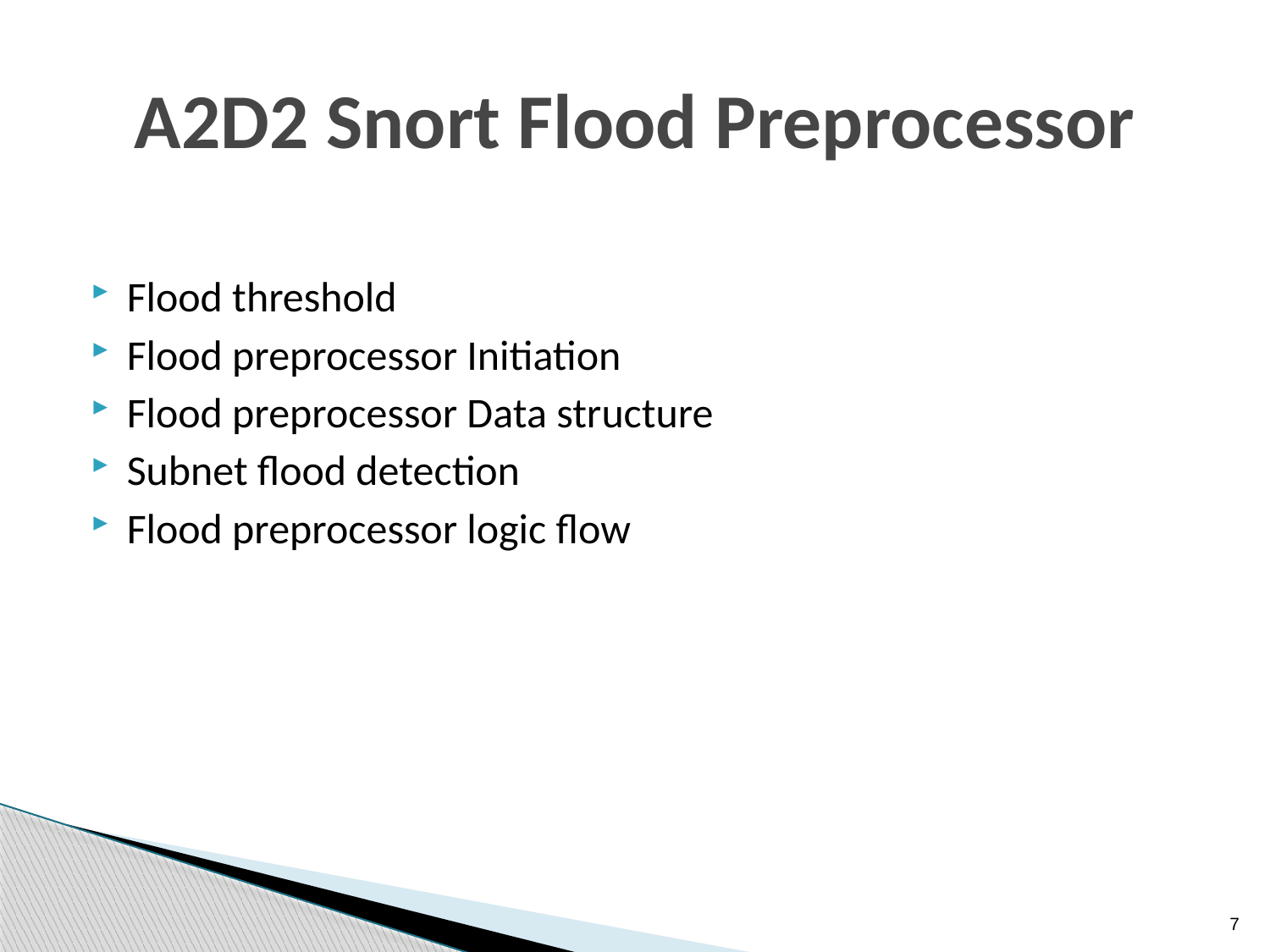

# A2D2 Snort Flood Preprocessor

Flood threshold
Flood preprocessor Initiation
Flood preprocessor Data structure
Subnet flood detection
Flood preprocessor logic flow
7